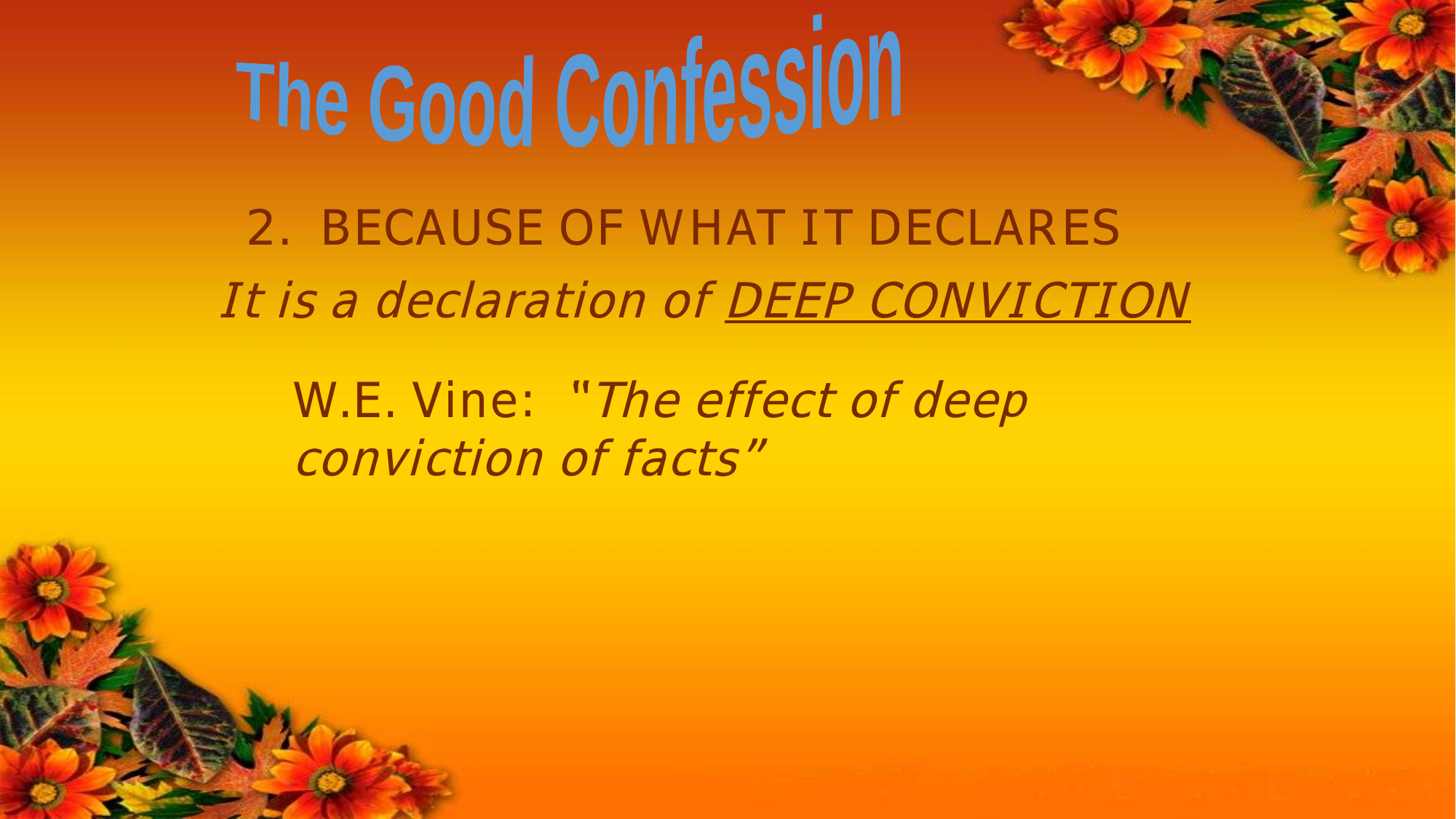

The Good Confession
2.  BECAUSE OF WHAT IT DECLARES
It is a declaration of DEEP CONVICTION
W.E. Vine:  “The effect of deep conviction of facts”